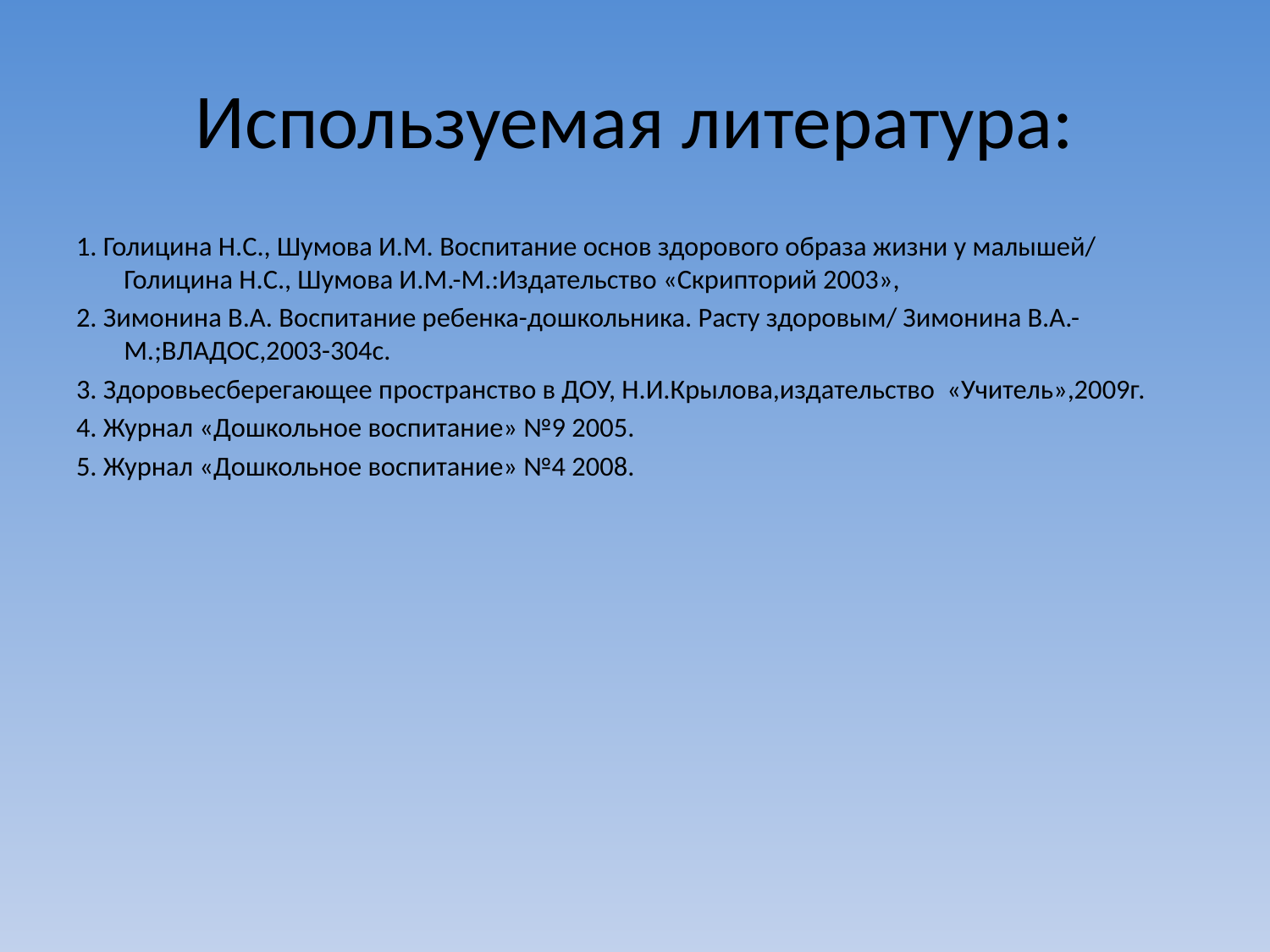

# Используемая литература:
1. Голицина Н.С., Шумова И.М. Воспитание основ здорового образа жизни у малышей/ Голицина Н.С., Шумова И.М.-М.:Издательство «Скрипторий 2003»,
2. Зимонина В.А. Воспитание ребенка-дошкольника. Расту здоровым/ Зимонина В.А.-М.;ВЛАДОС,2003-304с.
3. Здоровьесберегающее пространство в ДОУ, Н.И.Крылова,издательство  «Учитель»,2009г.
4. Журнал «Дошкольное воспитание» №9 2005.
5. Журнал «Дошкольное воспитание» №4 2008.